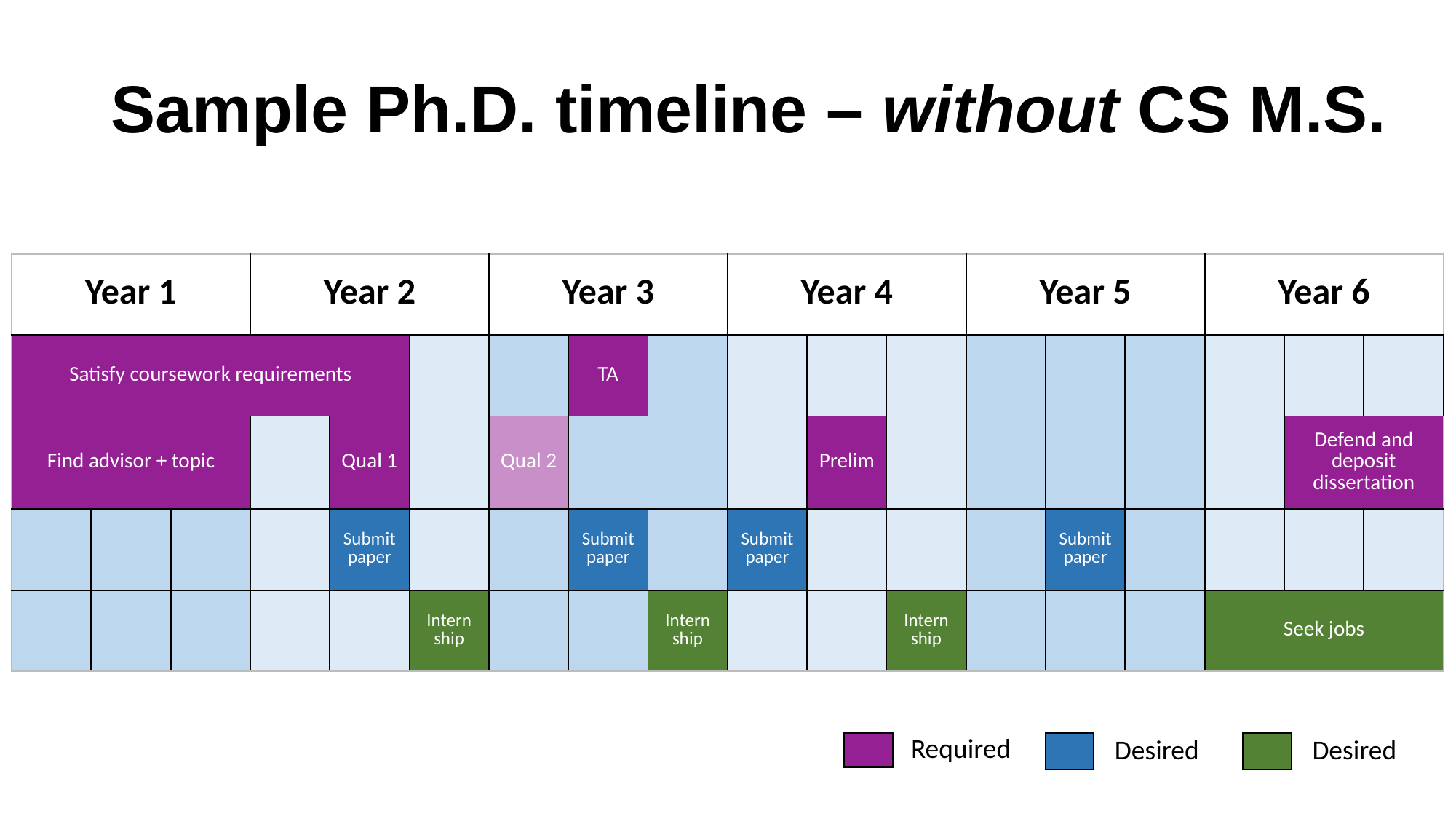

# Sample Ph.D. timeline – without CS M.S.
| Year 1 |  |  | Year 2 |  |  | Year 3 |  |  | Year 4 |  |  | Year 5 |  |  | Year 6 |  |  |
| --- | --- | --- | --- | --- | --- | --- | --- | --- | --- | --- | --- | --- | --- | --- | --- | --- | --- |
| Satisfy coursework requirements |  |  |  |  |  |  | TA |  |  |  |  |  |  |  |  |  |  |
| Find advisor + topic |  |  |  | Qual 1 |  | Qual 2 |  |  |  | Prelim |  |  |  |  |  | Defend and deposit dissertation |  |
|  |  |  |  | Submit paper |  |  | Submit paper |  | Submit paper |  |  |  | Submit paper |  |  |  |  |
|  |  |  |  |  | Intern ship |  |  | Intern ship |  |  | Intern ship |  |  |  | Seek jobs |  |  |
Required
Desired
Desired